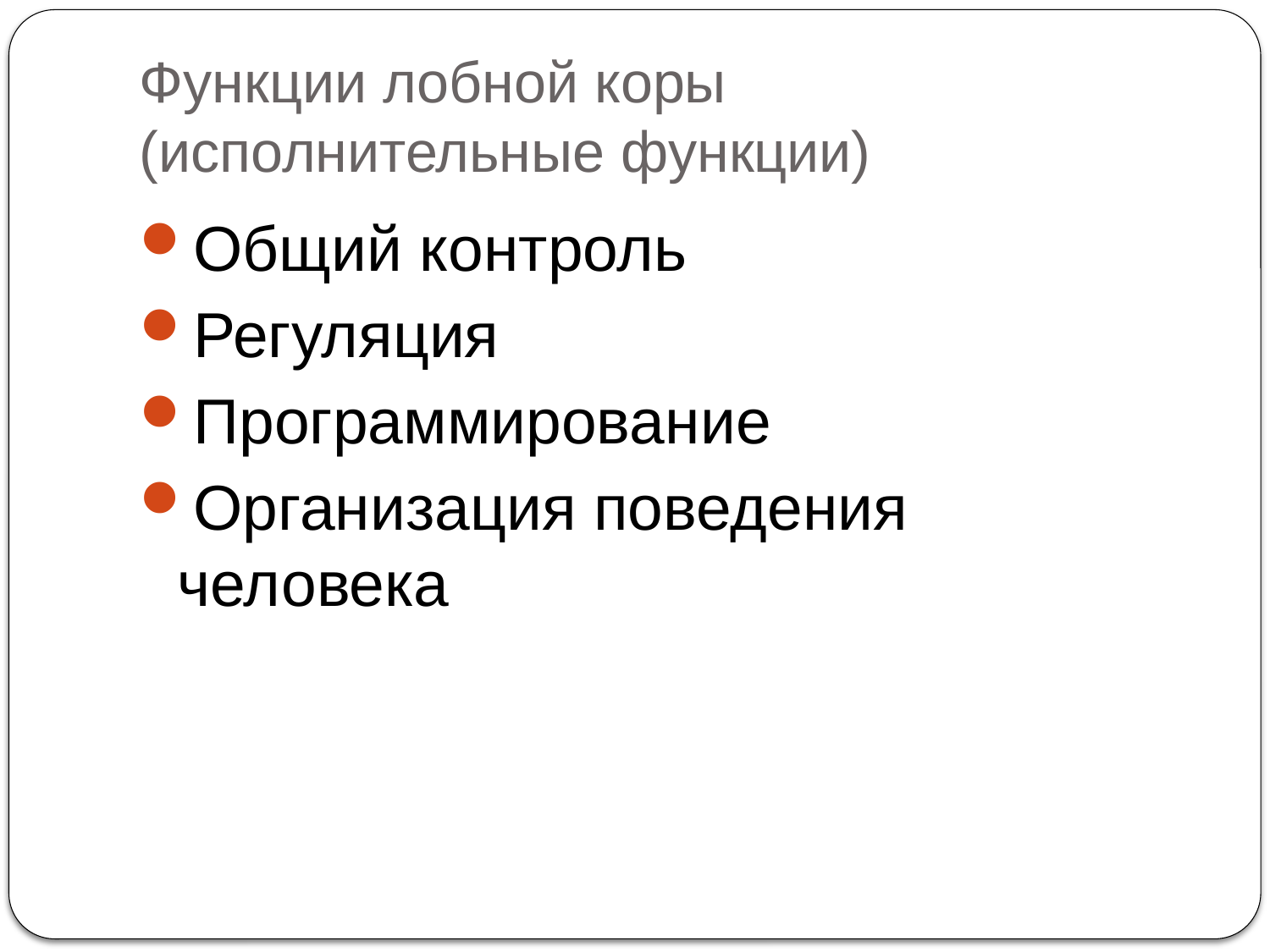

# Функции лобной коры (исполнительные функции)
Общий контроль
Регуляция
Программирование
Организация поведения человека